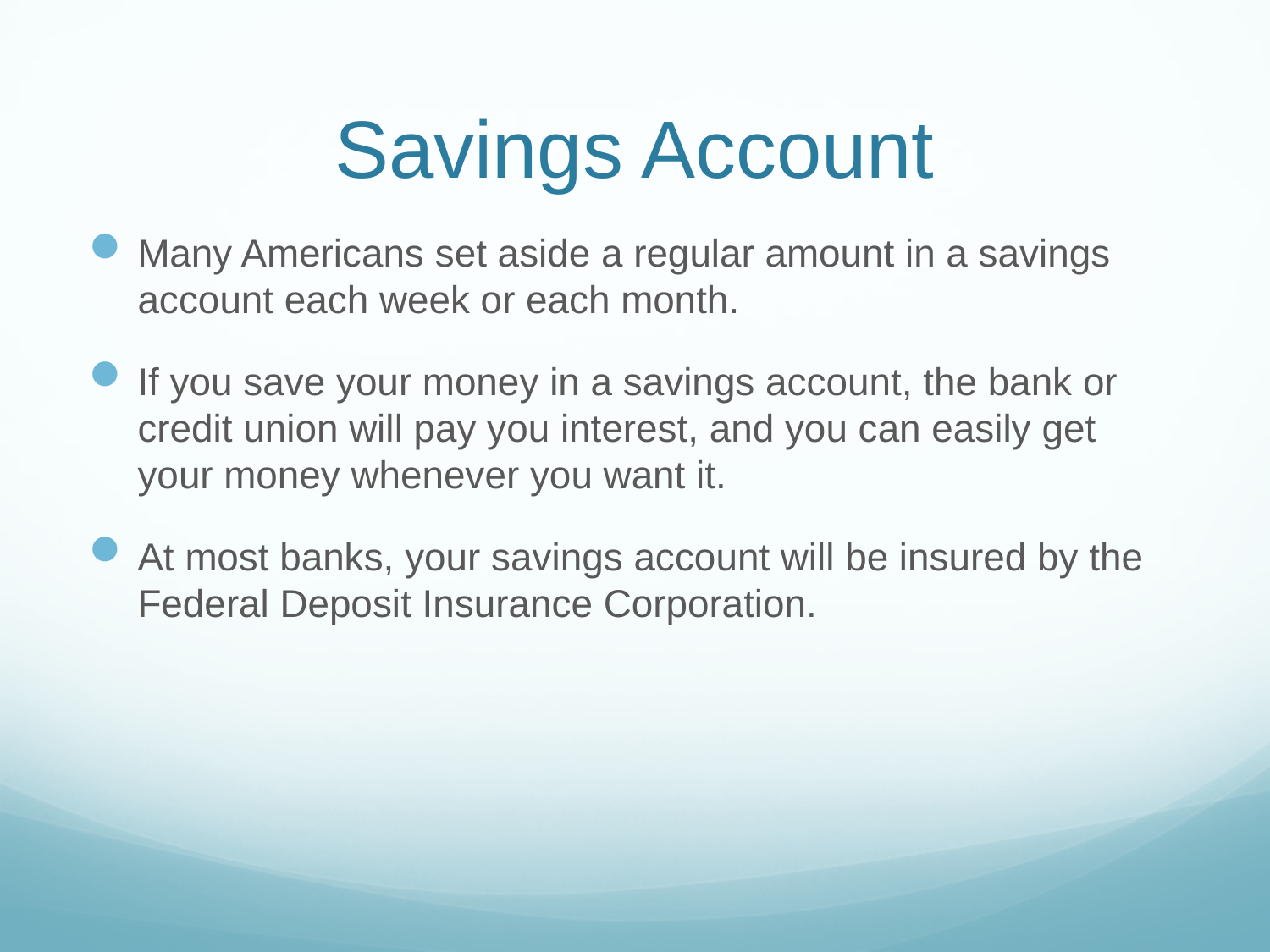

# Savings Account
Many Americans set aside a regular amount in a savings account each week or each month.
If you save your money in a savings account, the bank or credit union will pay you interest, and you can easily get your money whenever you want it.
At most banks, your savings account will be insured by the Federal Deposit Insurance Corporation.